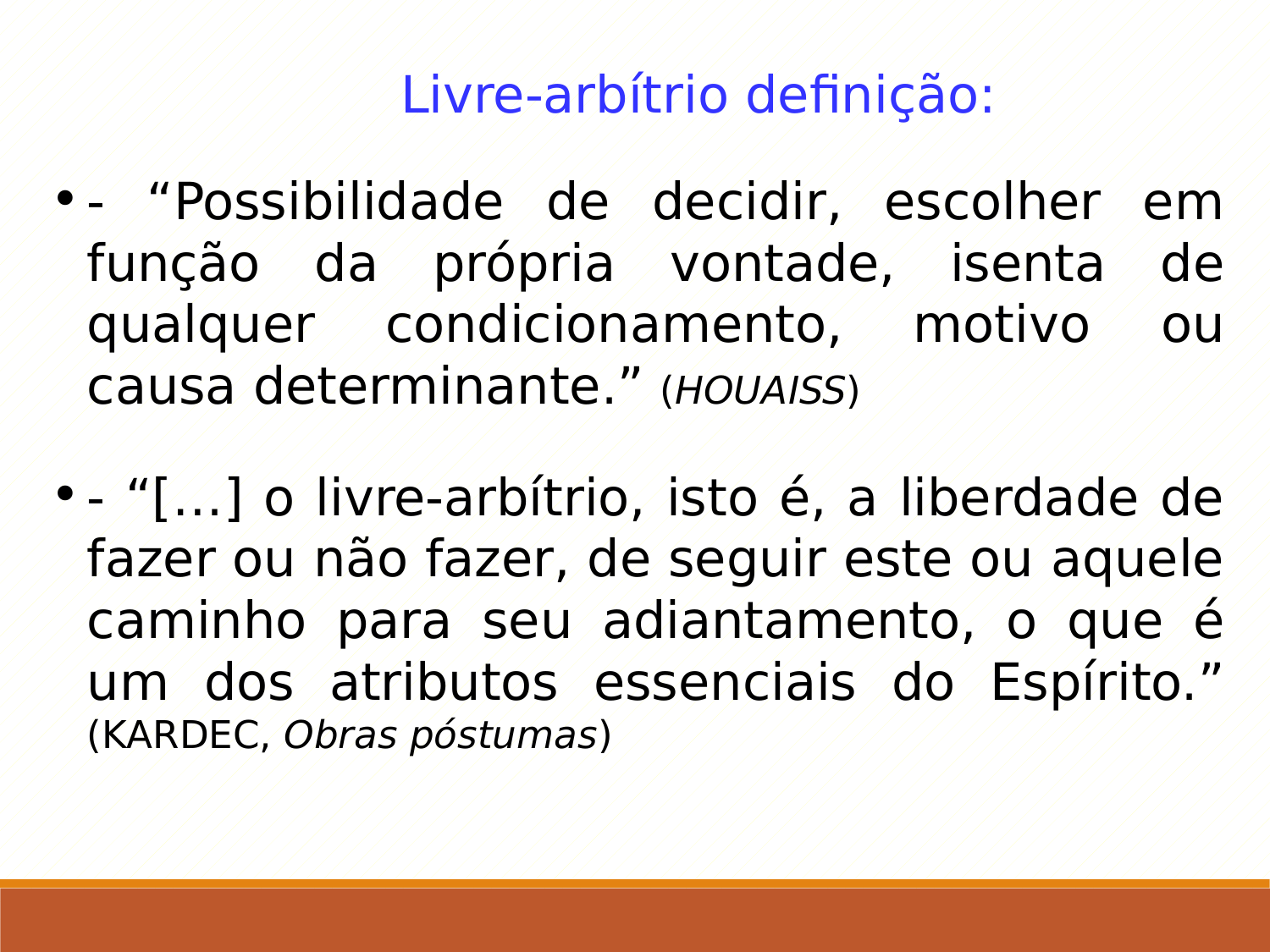

Livre-arbítrio definição:
- “Possibilidade de decidir, escolher em função da própria vontade, isenta de qualquer condicionamento, motivo ou causa determinante.” (HOUAISS)
- “[…] o livre-arbítrio, isto é, a liberdade de fazer ou não fazer, de seguir este ou aquele caminho para seu adiantamento, o que é um dos atributos essenciais do Espírito.” (KARDEC, Obras póstumas)